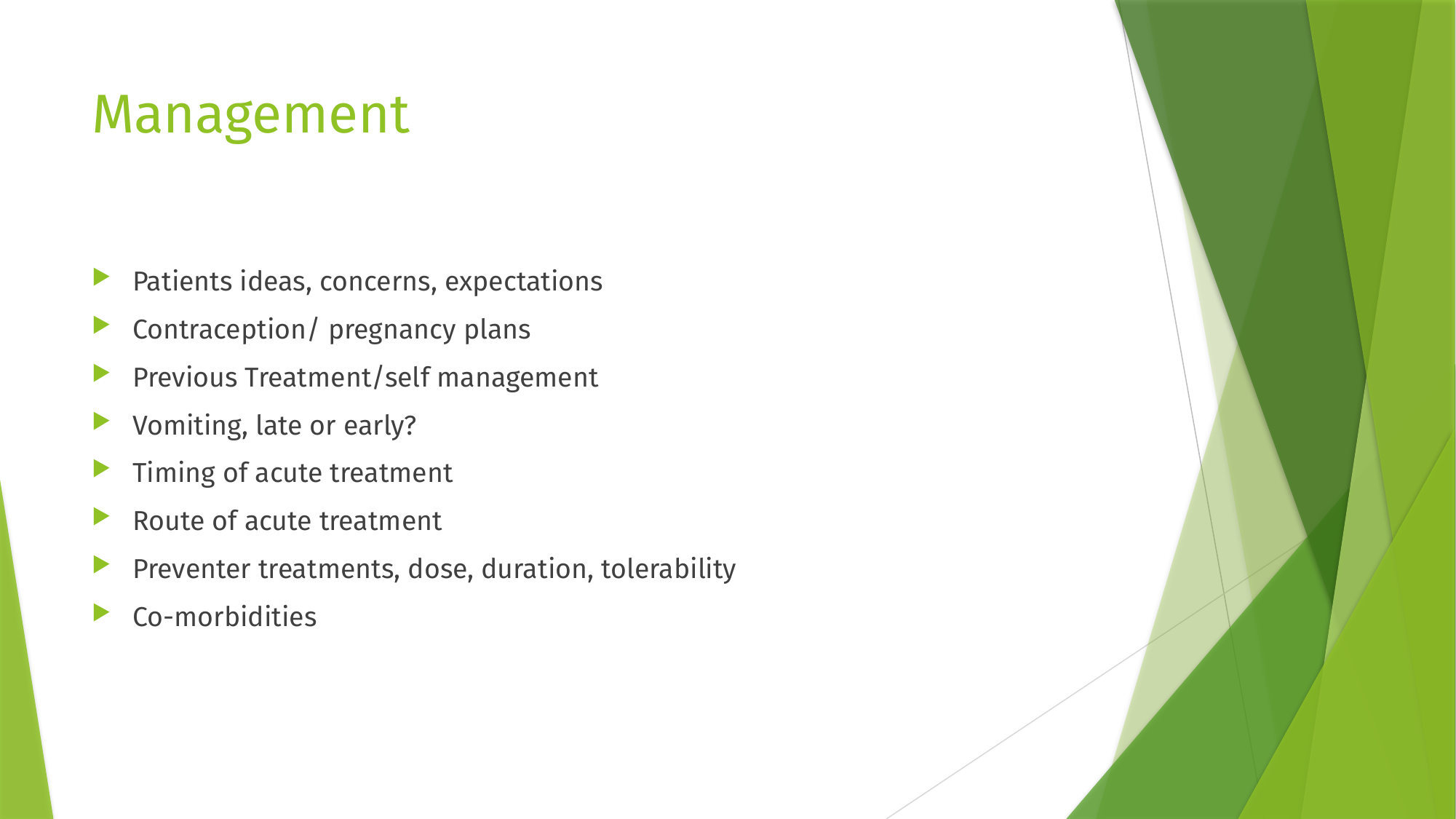

# Management
Patients ideas, concerns, expectations
Contraception/ pregnancy plans
Previous Treatment/self management
Vomiting, late or early?
Timing of acute treatment
Route of acute treatment
Preventer treatments, dose, duration, tolerability
Co-morbidities